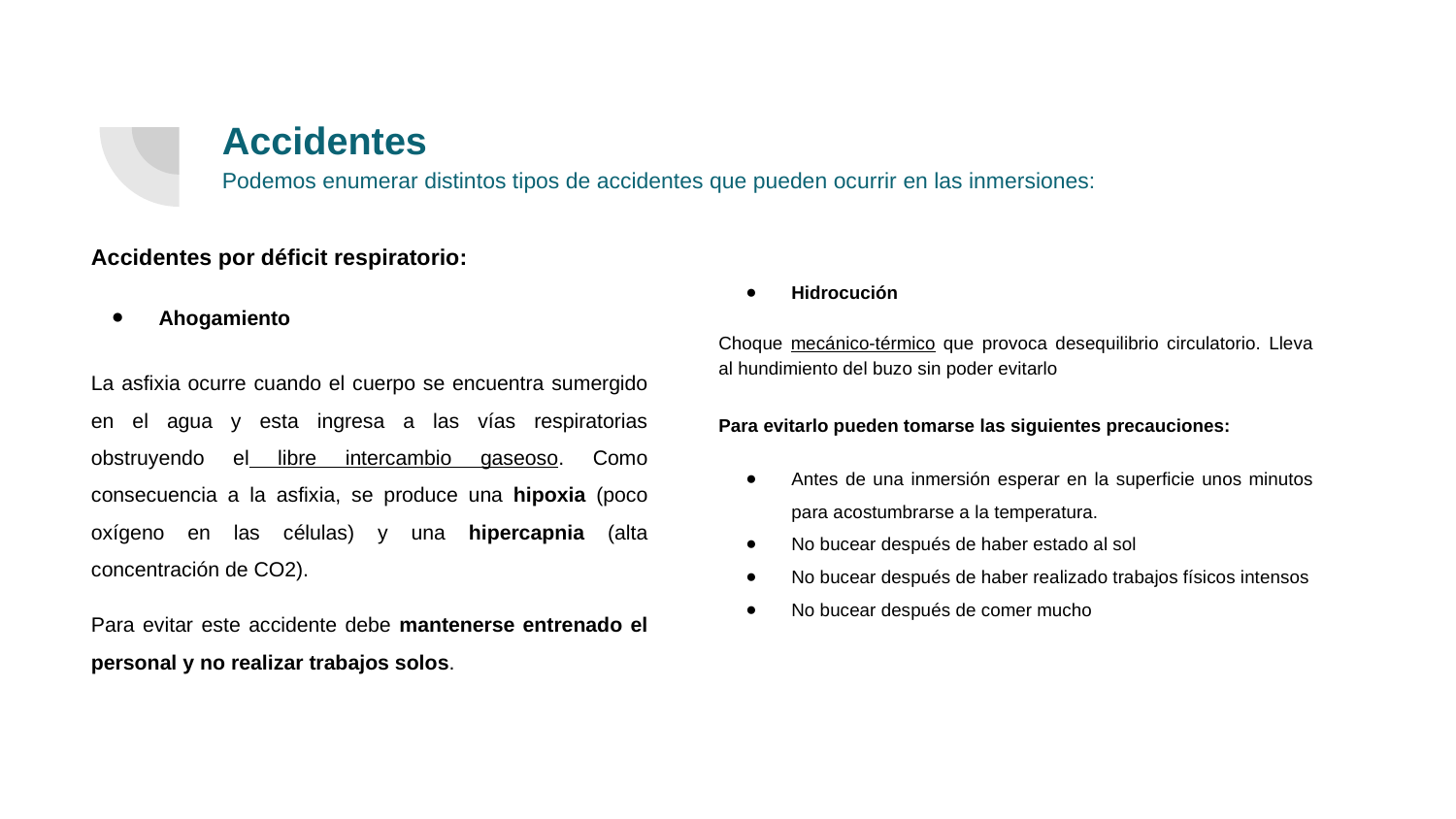

# Accidentes
Podemos enumerar distintos tipos de accidentes que pueden ocurrir en las inmersiones:
Accidentes por déficit respiratorio:

Ahogamiento

La asfixia ocurre cuando el cuerpo se encuentra sumergido en el agua y esta ingresa a las vías respiratorias obstruyendo el libre intercambio gaseoso. Como consecuencia a la asfixia, se produce una hipoxia (poco oxígeno en las células) y una hipercapnia (alta concentración de CO2).
Para evitar este accidente debe mantenerse entrenado el personal y no realizar trabajos solos.

Hidrocución

Choque mecánico-térmico que provoca desequilibrio circulatorio. Lleva al hundimiento del buzo sin poder evitarlo

Para evitarlo pueden tomarse las siguientes precauciones:
Antes de una inmersión esperar en la superficie unos minutos para acostumbrarse a la temperatura.
No bucear después de haber estado al sol
No bucear después de haber realizado trabajos físicos intensos
No bucear después de comer mucho